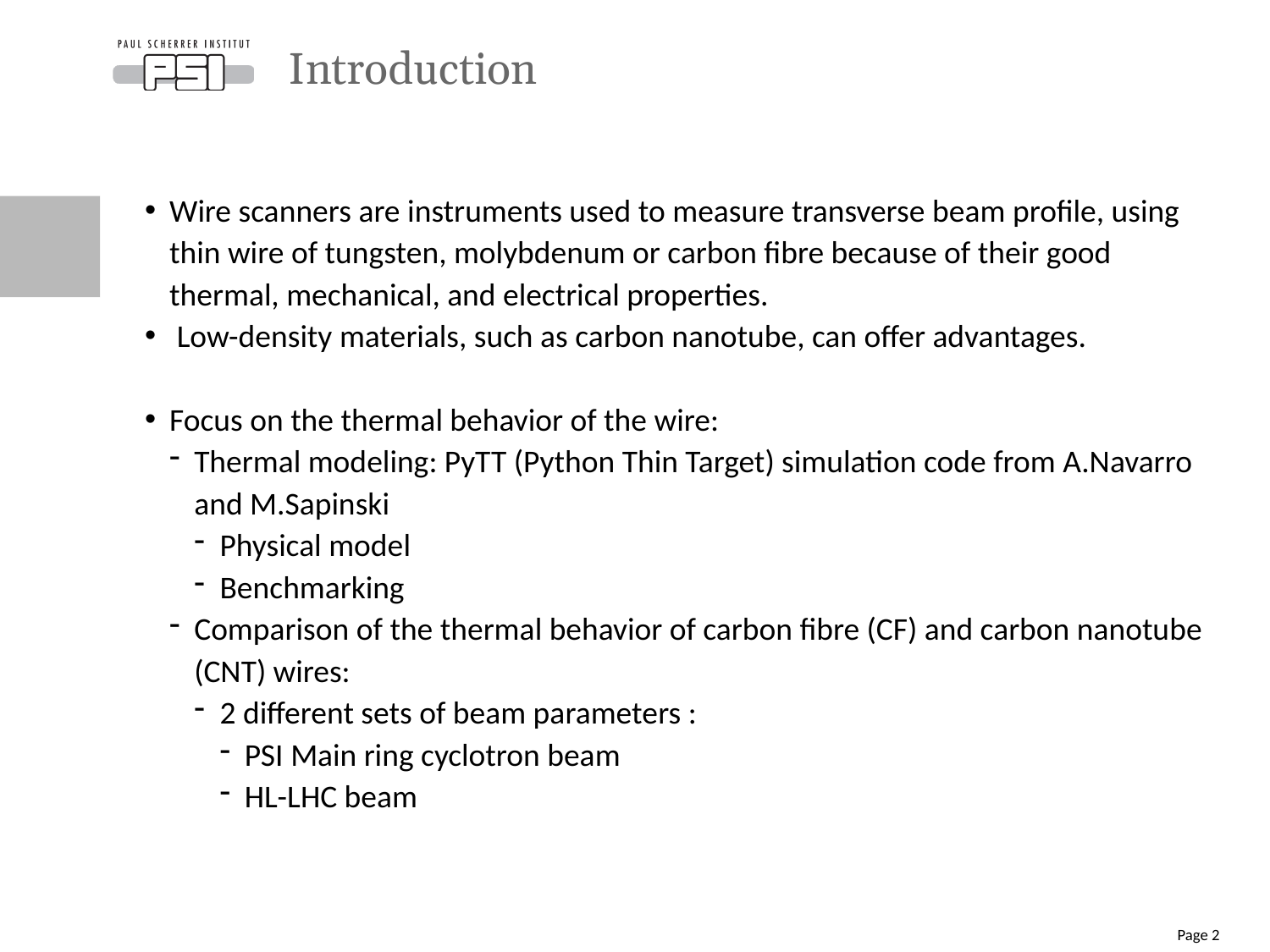

# Introduction
Wire scanners are instruments used to measure transverse beam profile, using thin wire of tungsten, molybdenum or carbon fibre because of their good thermal, mechanical, and electrical properties.
 Low-density materials, such as carbon nanotube, can offer advantages.

Focus on the thermal behavior of the wire:
Thermal modeling: PyTT (Python Thin Target) simulation code from A.Navarro and M.Sapinski
Physical model
Benchmarking
Comparison of the thermal behavior of carbon fibre (CF) and carbon nanotube (CNT) wires:
2 different sets of beam parameters :
PSI Main ring cyclotron beam
HL-LHC beam

Page 2